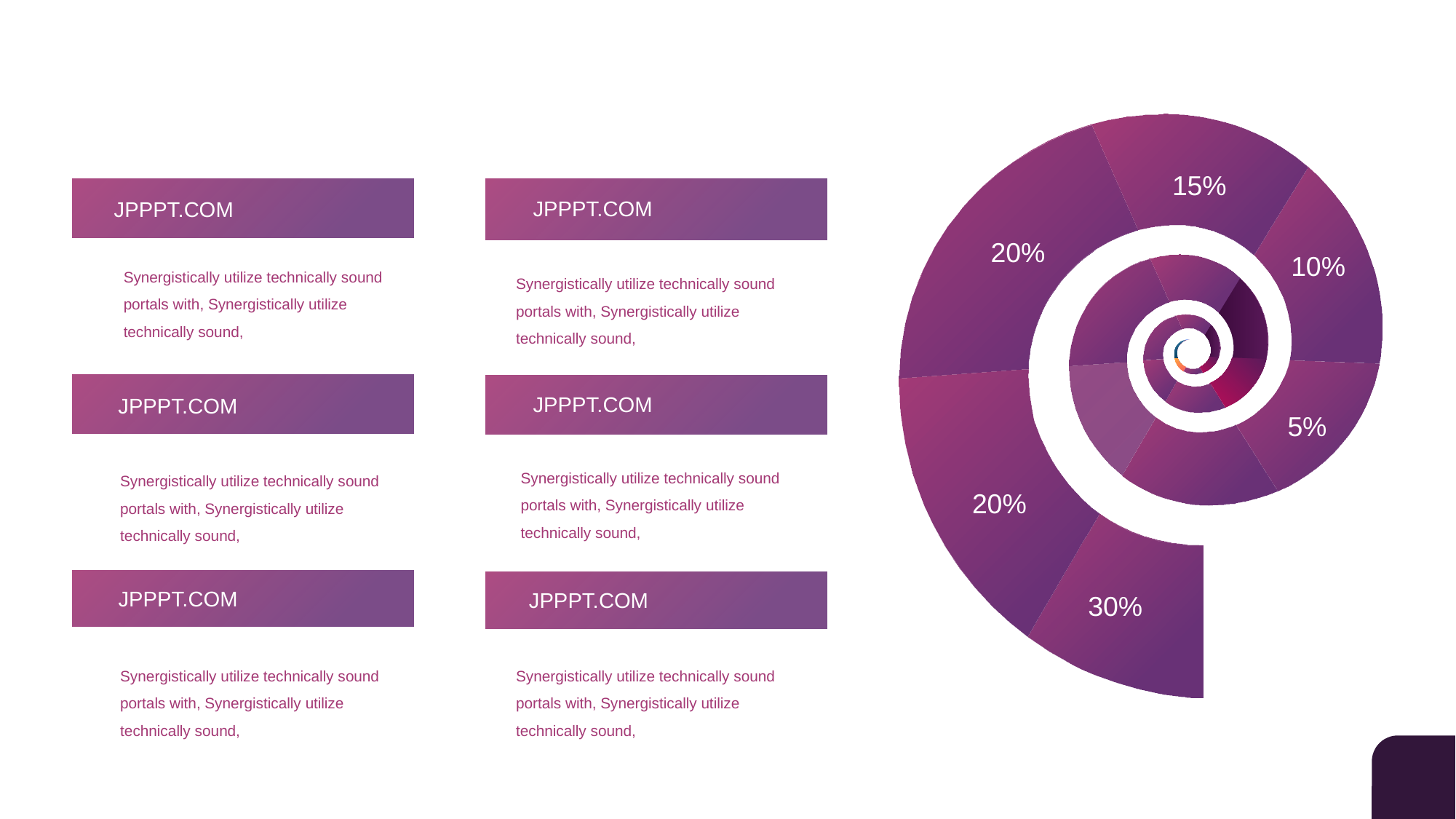

15%

20%
10%

JPPPT.COM
JPPPT.COM

Synergistically utilize technically sound portals with, Synergistically utilize technically sound,

Synergistically utilize technically sound portals with, Synergistically utilize technically sound,

5%

20%

JPPPT.COM
JPPPT.COM

Synergistically utilize technically sound portals with, Synergistically utilize technically sound,
Synergistically utilize technically sound portals with, Synergistically utilize technically sound,
30%

JPPPT.COM
JPPPT.COM
Synergistically utilize technically sound portals with, Synergistically utilize technically sound,
Synergistically utilize technically sound portals with, Synergistically utilize technically sound,